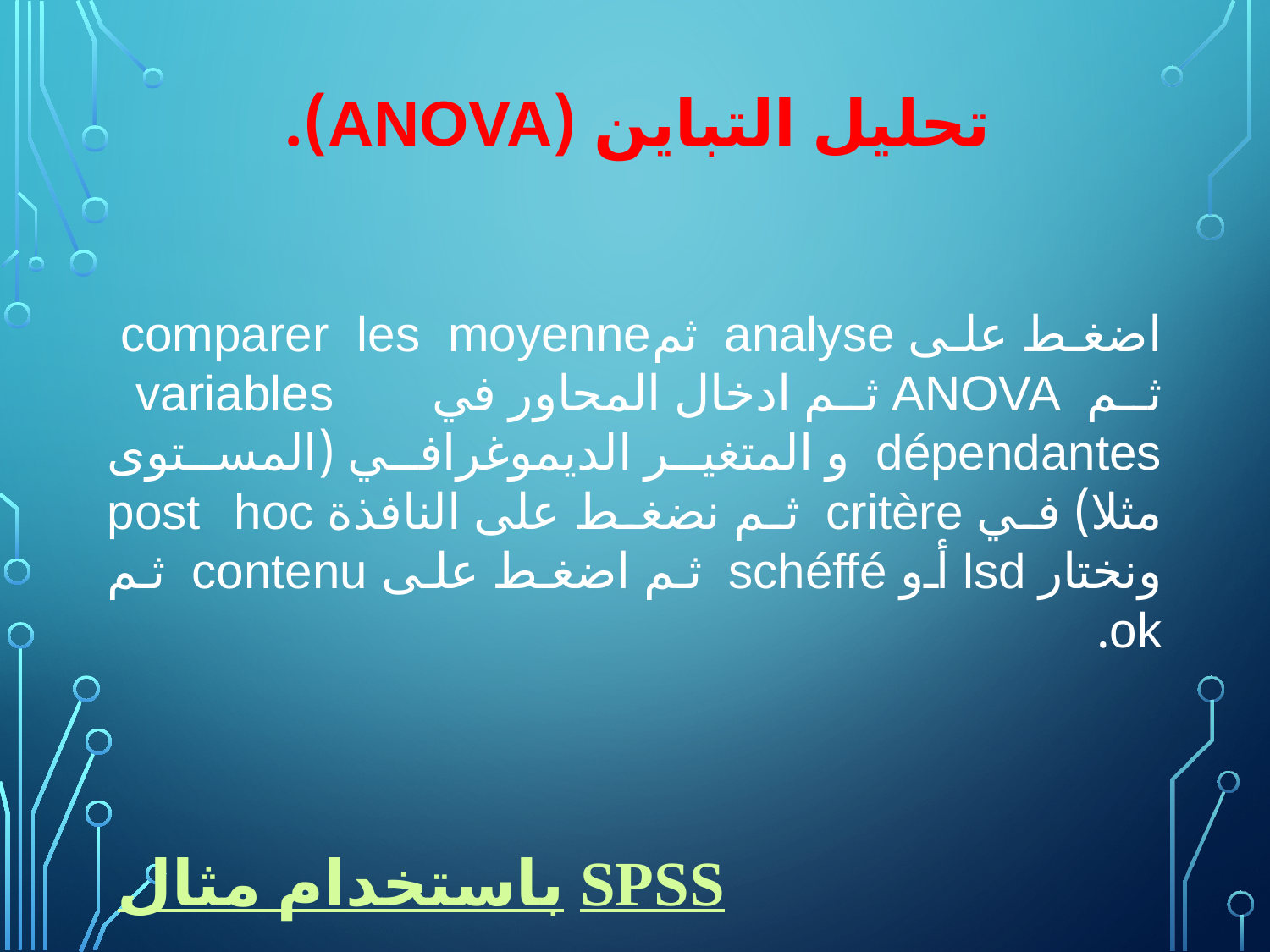

تحليل التباين (ANOVA).

اضغط على analyse  ثمcomparer les moyenne  ثم  ANOVA ثم ادخال المحاور في variables   dépendantes  و المتغير الديموغرافي (المستوى مثلا) في critère  ثم نضغط على النافذة post hoc ونختار lsd أو schéffé  ثم اضغط على contenu  ثم ok.

مثال باستخدام SPSS